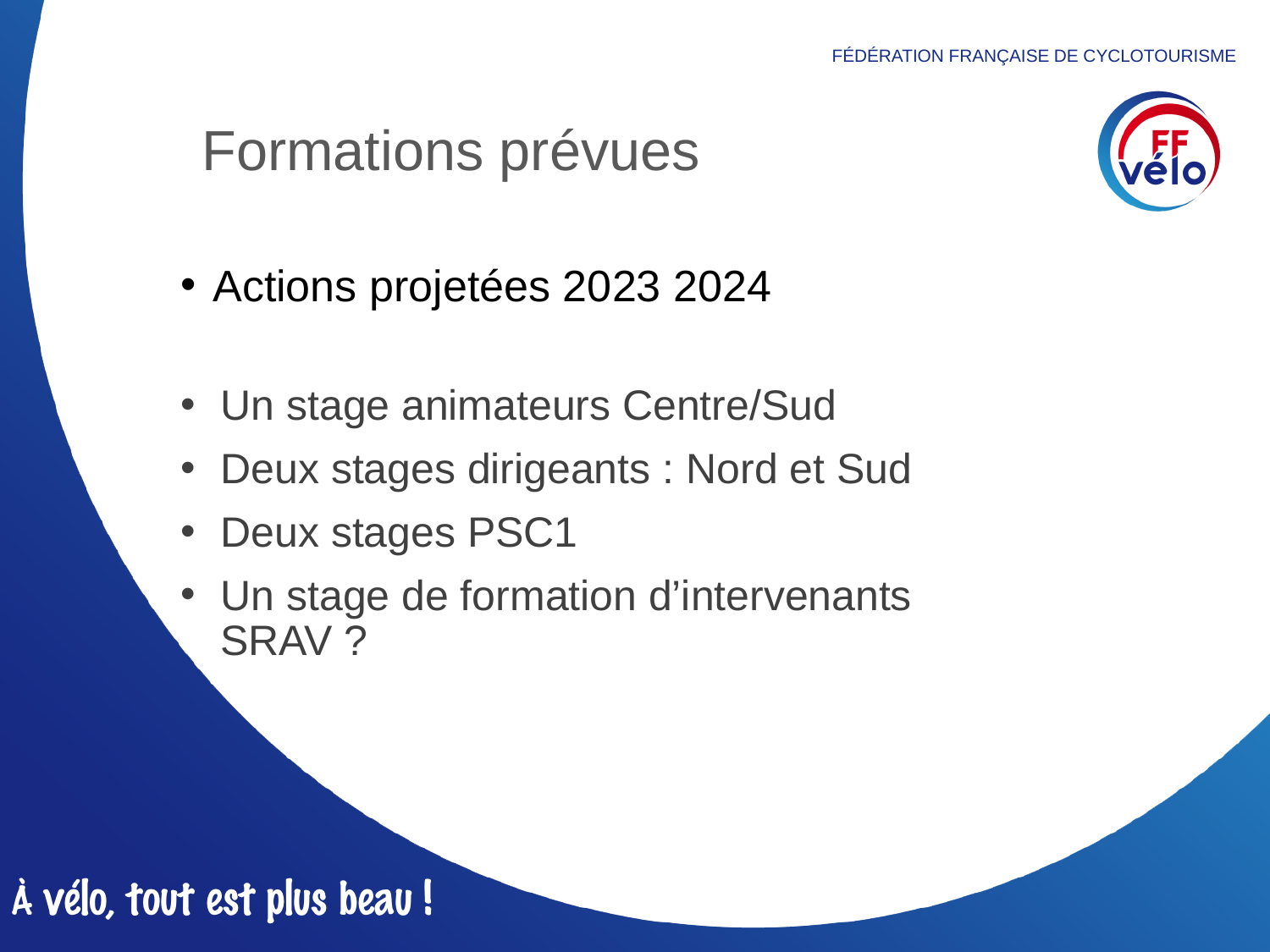

# Formations prévues
Actions projetées 2023 2024
Un stage animateurs Centre/Sud
Deux stages dirigeants : Nord et Sud
Deux stages PSC1
Un stage de formation d’intervenants SRAV ?